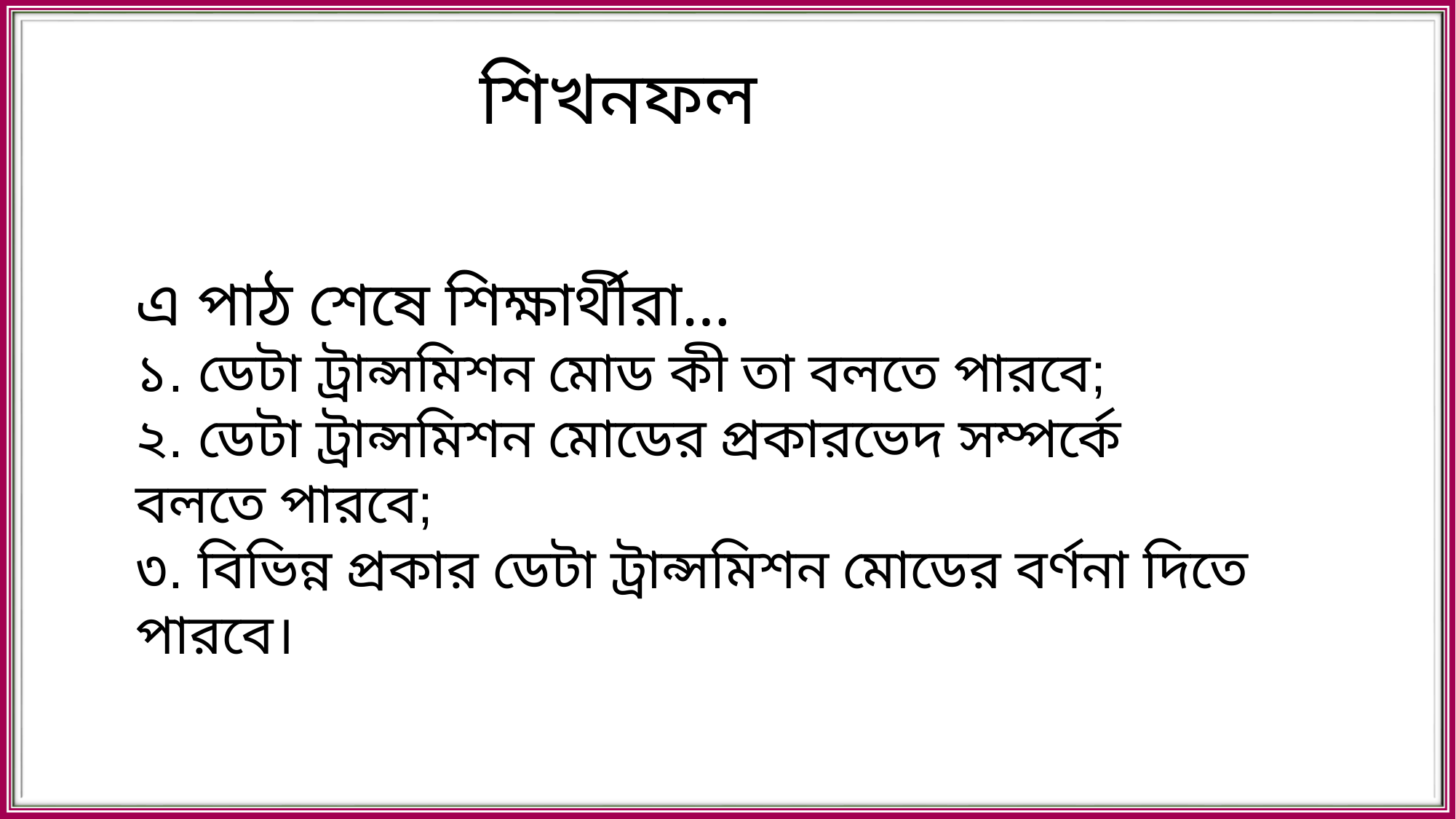

শিখনফল
এ পাঠ শেষে শিক্ষার্থীরা…
১. ডেটা ট্রান্সমিশন মোড কী তা বলতে পারবে;
২. ডেটা ট্রান্সমিশন মোডের প্রকারভেদ সম্পর্কে বলতে পারবে;
৩. বিভিন্ন প্রকার ডেটা ট্রান্সমিশন মোডের বর্ণনা দিতে পারবে।